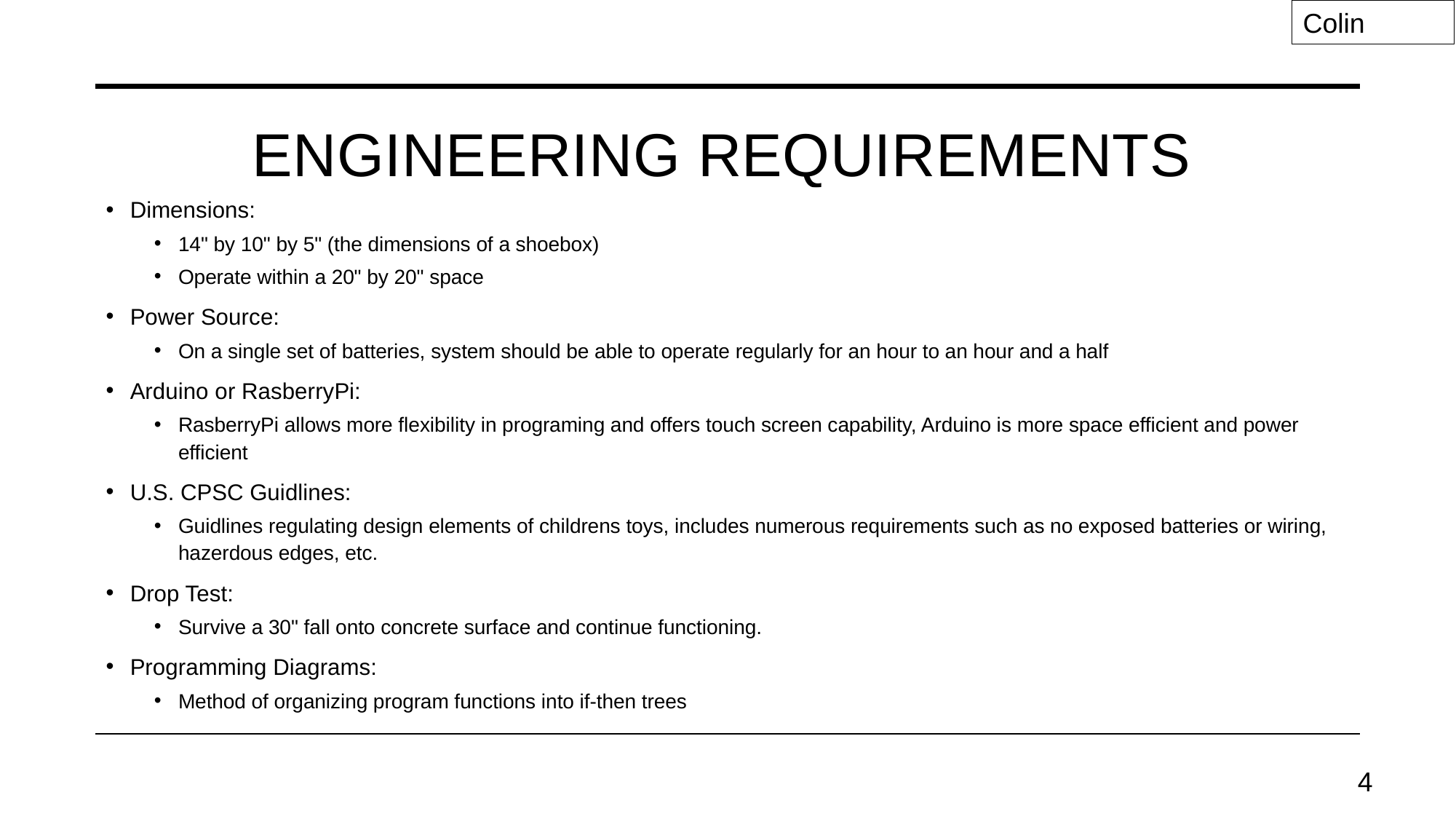

Colin
# Engineering Requirements
Dimensions:
14" by 10" by 5" (the dimensions of a shoebox)
Operate within a 20" by 20" space
Power Source:
On a single set of batteries, system should be able to operate regularly for an hour to an hour and a half
Arduino or RasberryPi:
RasberryPi allows more flexibility in programing and offers touch screen capability, Arduino is more space efficient and power efficient
U.S. CPSC Guidlines:
Guidlines regulating design elements of childrens toys, includes numerous requirements such as no exposed batteries or wiring, hazerdous edges, etc.
Drop Test:
Survive a 30" fall onto concrete surface and continue functioning.
Programming Diagrams:
Method of organizing program functions into if-then trees

4